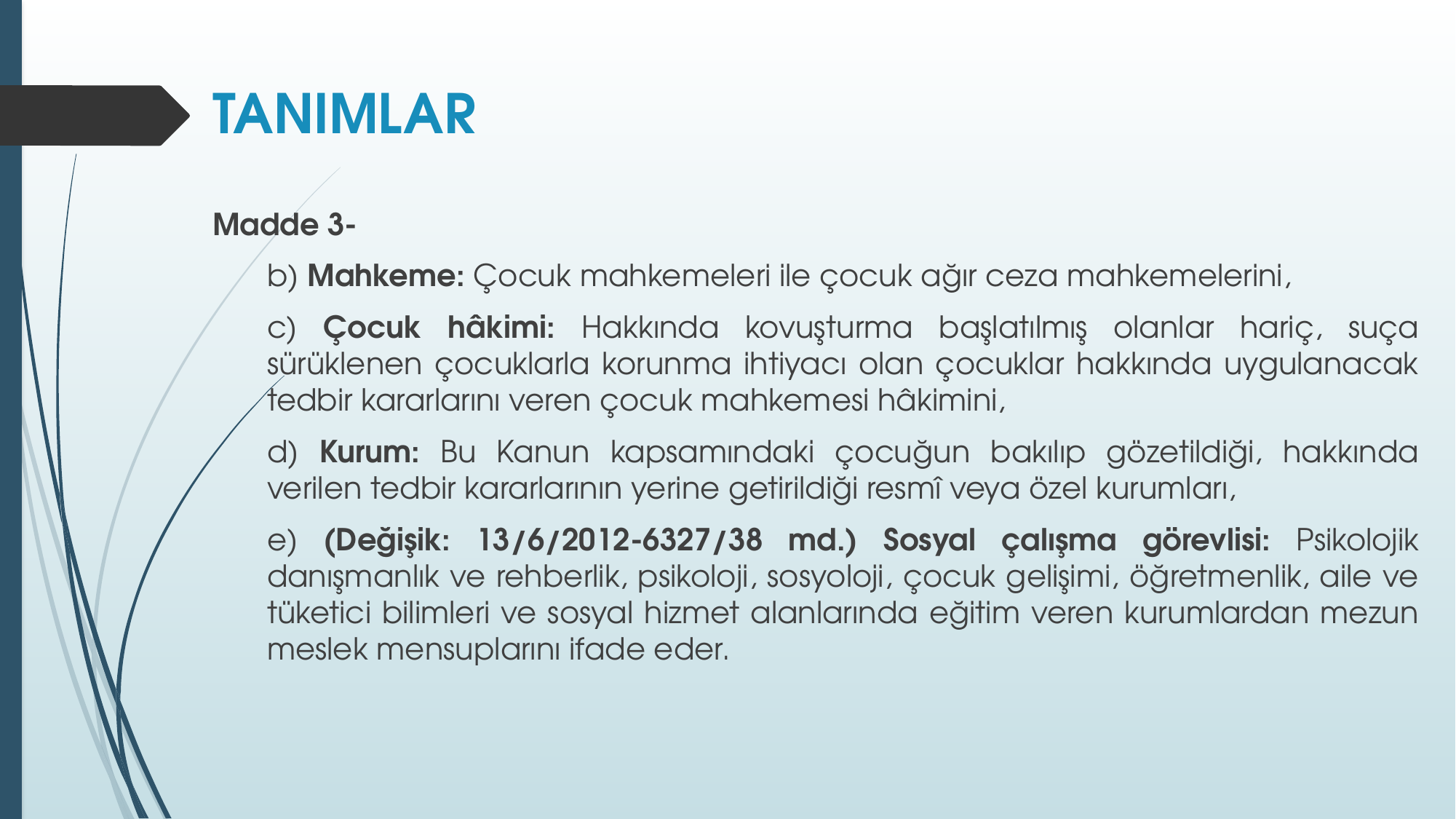

# TANIMLAR
Madde 3-
b) Mahkeme: Çocuk mahkemeleri ile çocuk ağır ceza mahkemelerini,
c) Çocuk hâkimi: Hakkında kovuşturma başlatılmış olanlar hariç, suça sürüklenen çocuklarla korunma ihtiyacı olan çocuklar hakkında uygulanacak tedbir kararlarını veren çocuk mahkemesi hâkimini,
d) Kurum: Bu Kanun kapsamındaki çocuğun bakılıp gözetildiği, hakkında verilen tedbir kararlarının yerine getirildiği resmî veya özel kurumları,
e) (Değişik: 13/6/2012-6327/38 md.) Sosyal çalışma görevlisi: Psikolojik danışmanlık ve rehberlik, psikoloji, sosyoloji, çocuk gelişimi, öğretmenlik, aile ve tüketici bilimleri ve sosyal hizmet alanlarında eğitim veren kurumlardan mezun meslek mensuplarını ifade eder.